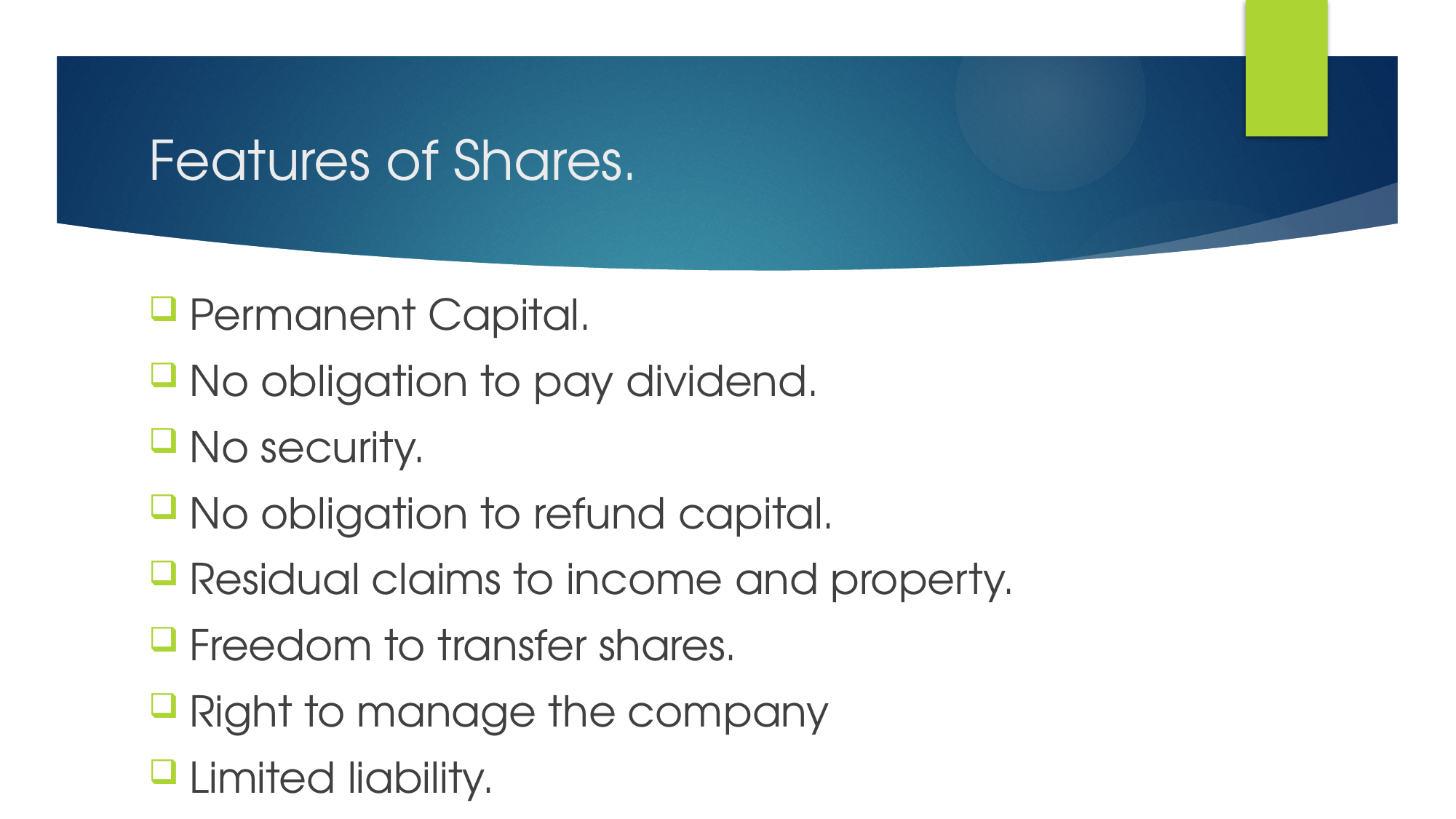

# Features of Shares.
Permanent Capital.
No obligation to pay dividend.
No security.
No obligation to refund capital.
Residual claims to income and property.
Freedom to transfer shares.
Right to manage the company
Limited liability.